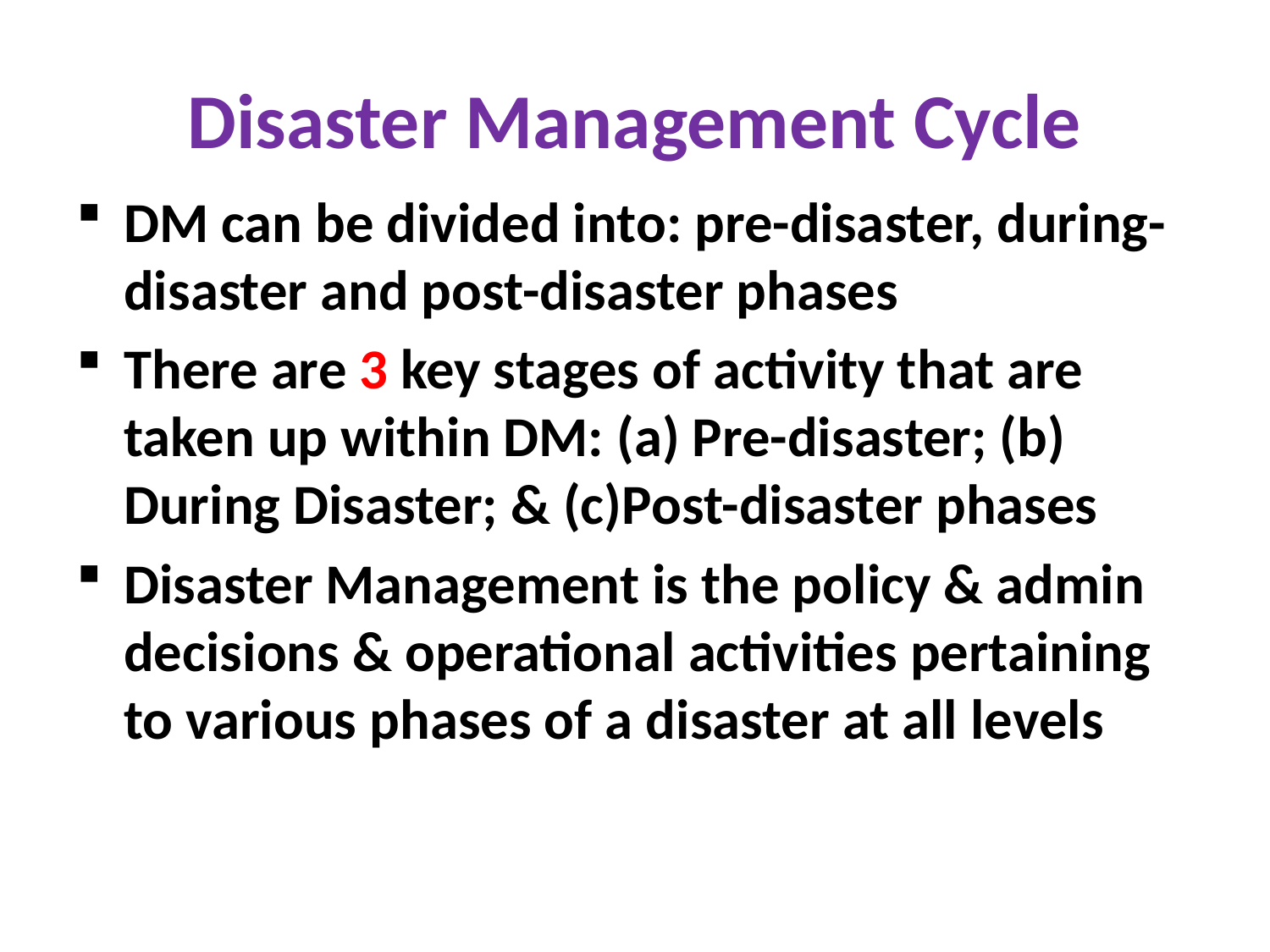

# Disaster Management Cycle
DM can be divided into: pre-disaster, during- disaster and post-disaster phases
There are 3 key stages of activity that are taken up within DM: (a) Pre-disaster; (b) During Disaster; & (c)Post-disaster phases
Disaster Management is the policy & admin decisions & operational activities pertaining to various phases of a disaster at all levels